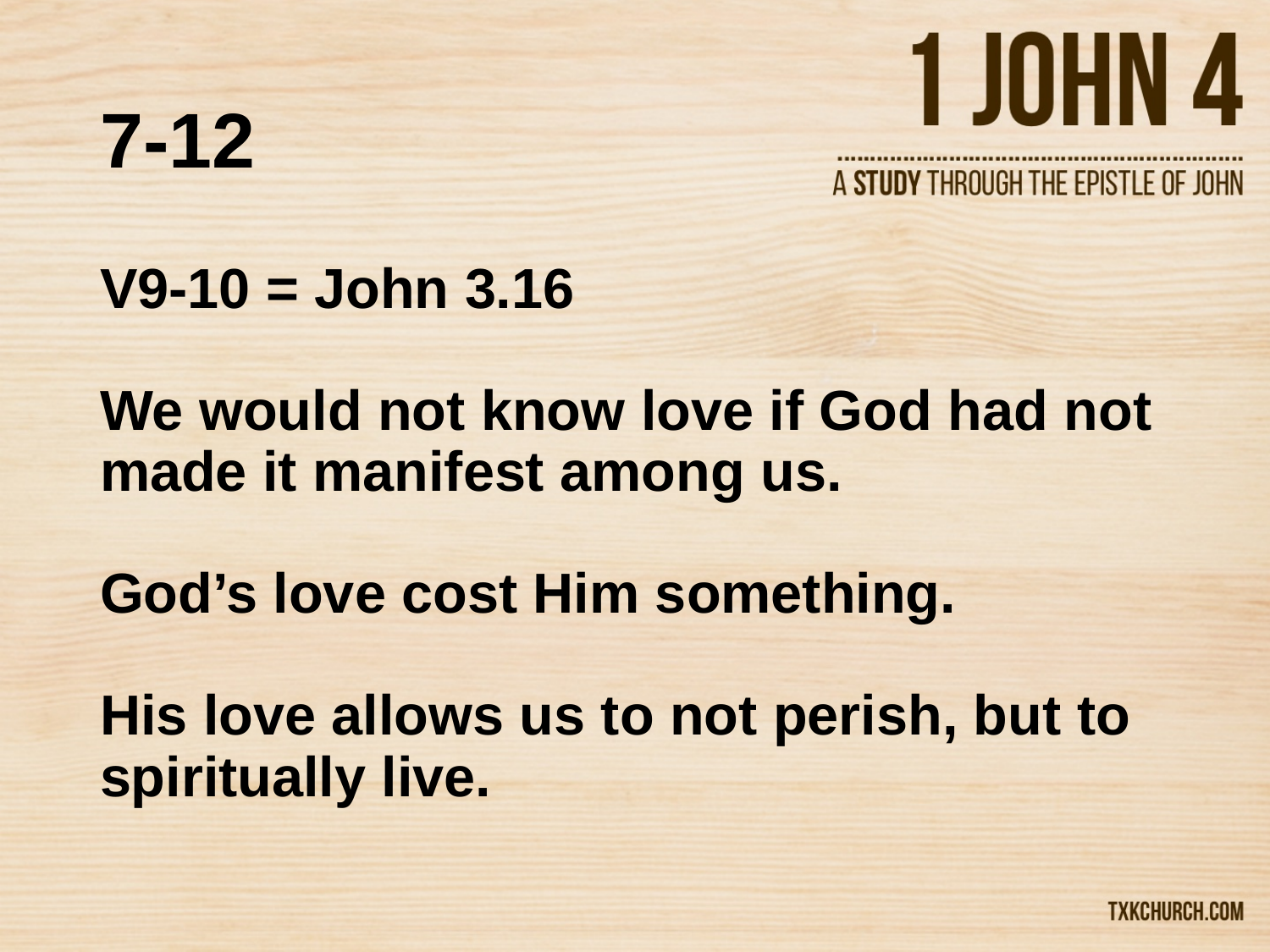

# 7-12
V9-10 = John 3.16

We would not know love if God had not made it manifest among us.

God’s love cost Him something.

His love allows us to not perish, but to spiritually live.